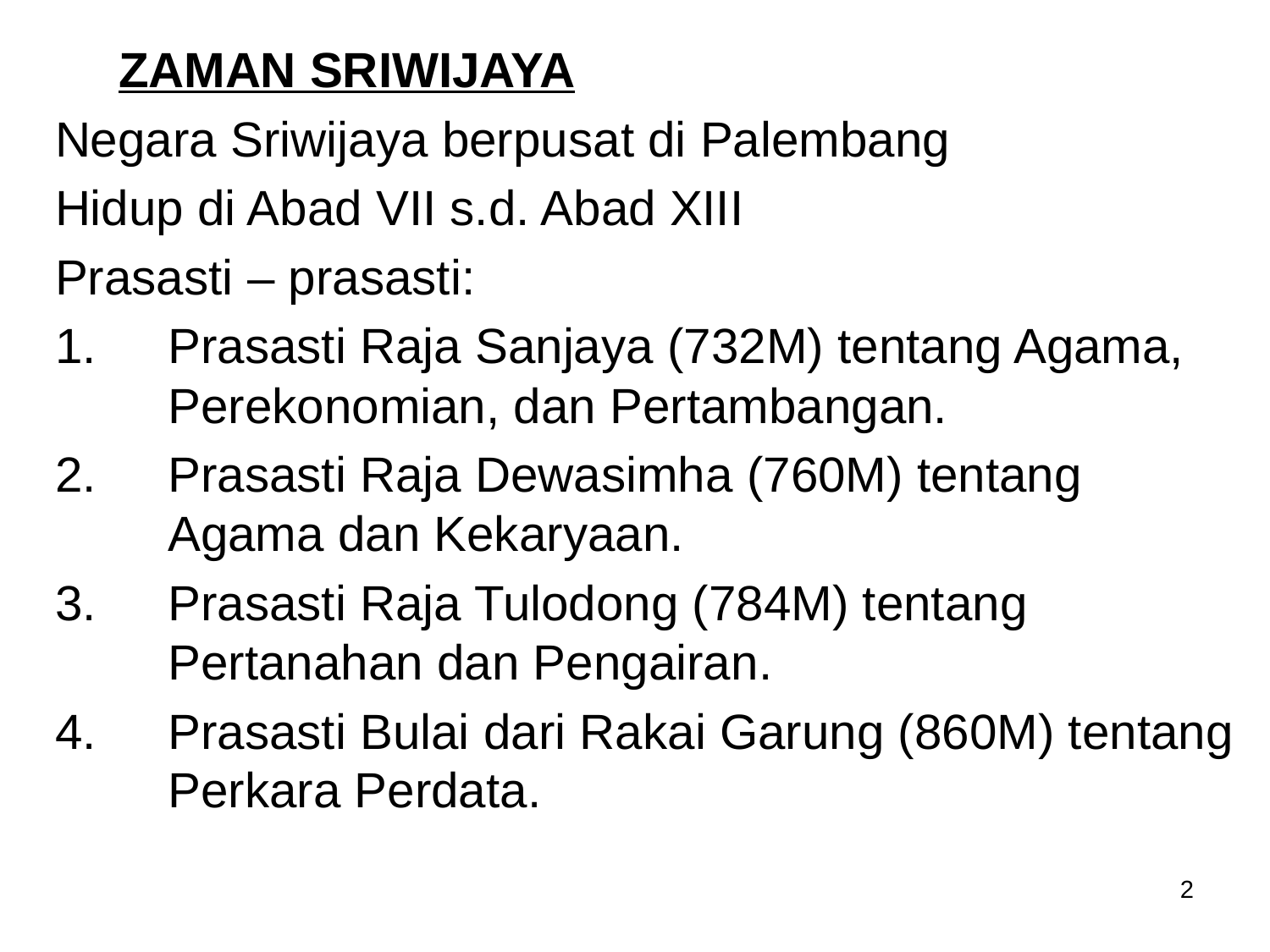

ZAMAN SRIWIJAYA
Negara Sriwijaya berpusat di Palembang
Hidup di Abad VII s.d. Abad XIII
Prasasti – prasasti:
Prasasti Raja Sanjaya (732M) tentang Agama, Perekonomian, dan Pertambangan.
Prasasti Raja Dewasimha (760M) tentang Agama dan Kekaryaan.
Prasasti Raja Tulodong (784M) tentang Pertanahan dan Pengairan.
Prasasti Bulai dari Rakai Garung (860M) tentang Perkara Perdata.
2